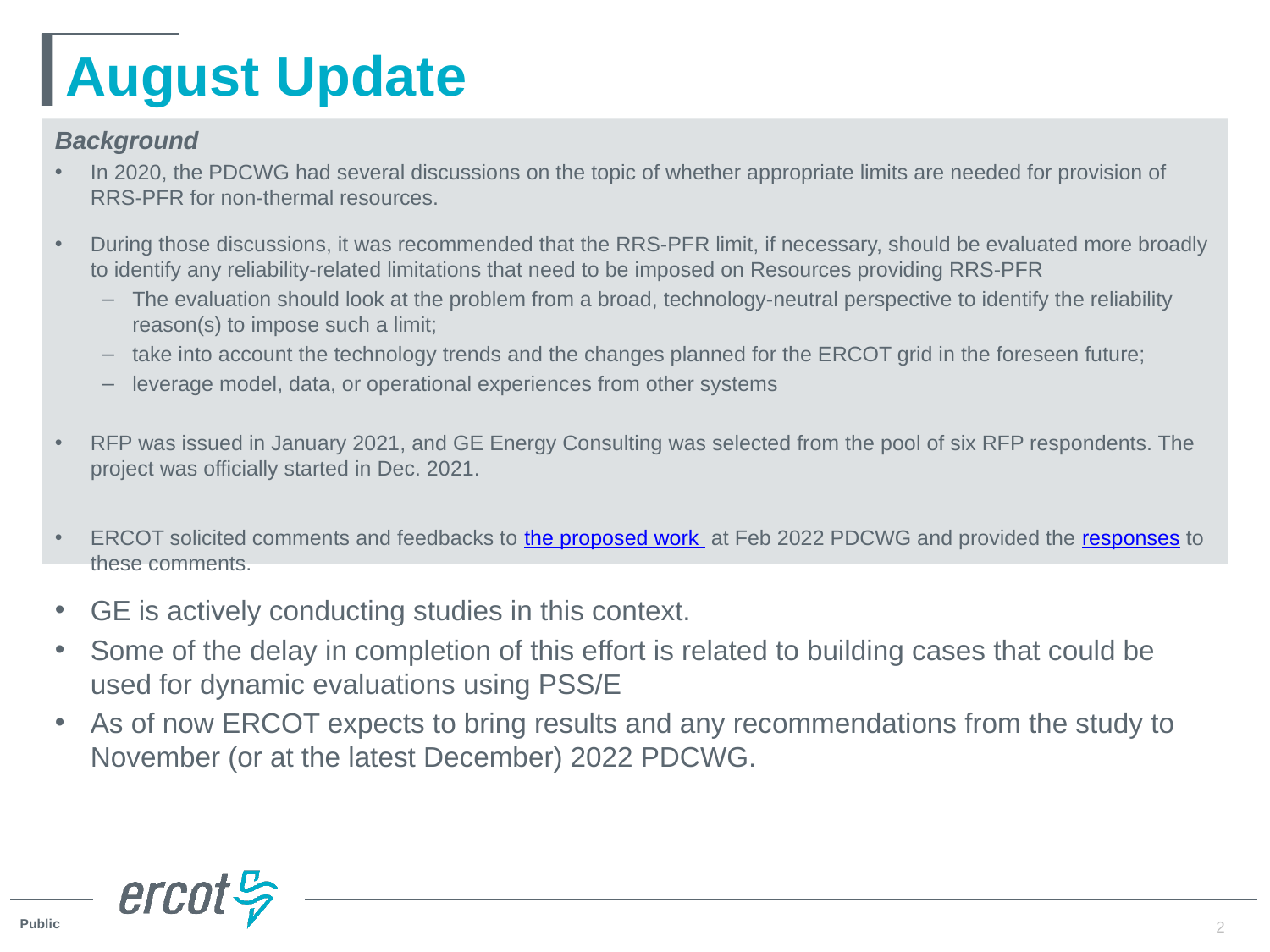

# August Update
Background
In 2020, the PDCWG had several discussions on the topic of whether appropriate limits are needed for provision of RRS-PFR for non-thermal resources.

During those discussions, it was recommended that the RRS-PFR limit, if necessary, should be evaluated more broadly to identify any reliability-related limitations that need to be imposed on Resources providing RRS-PFR
The evaluation should look at the problem from a broad, technology-neutral perspective to identify the reliability reason(s) to impose such a limit;
take into account the technology trends and the changes planned for the ERCOT grid in the foreseen future;
leverage model, data, or operational experiences from other systems

RFP was issued in January 2021, and GE Energy Consulting was selected from the pool of six RFP respondents. The project was officially started in Dec. 2021.

ERCOT solicited comments and feedbacks to the proposed work  at Feb 2022 PDCWG and provided the responses to these comments.

GE is actively conducting studies in this context.
Some of the delay in completion of this effort is related to building cases that could be used for dynamic evaluations using PSS/E
As of now ERCOT expects to bring results and any recommendations from the study to November (or at the latest December) 2022 PDCWG.

2